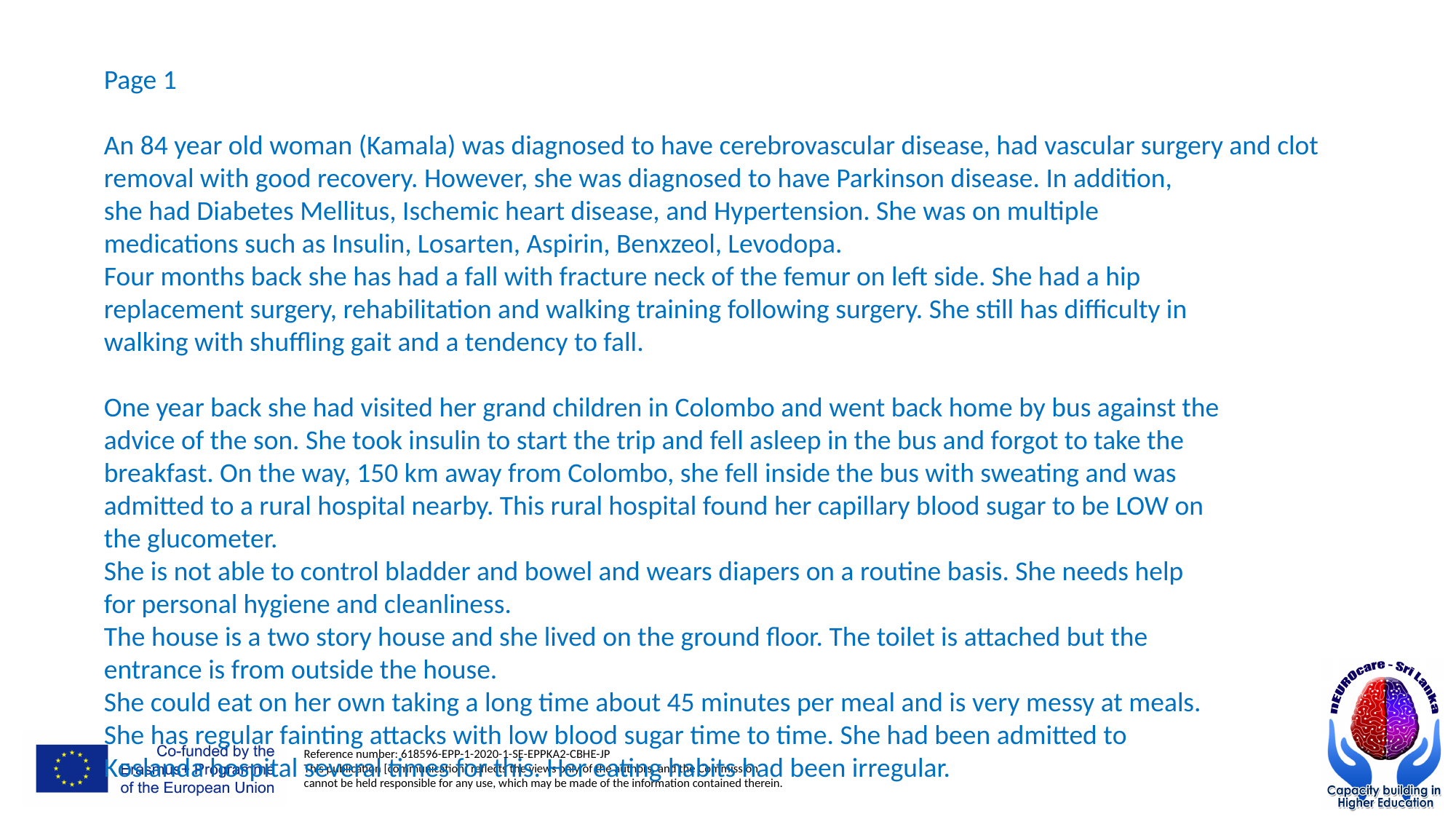

Page 1

An 84 year old woman (Kamala) was diagnosed to have cerebrovascular disease, had vascular surgery and clot
removal with good recovery. However, she was diagnosed to have Parkinson disease. In addition,
she had Diabetes Mellitus, Ischemic heart disease, and Hypertension. She was on multiple
medications such as Insulin, Losarten, Aspirin, Benxzeol, Levodopa.
Four months back she has had a fall with fracture neck of the femur on left side. She had a hip
replacement surgery, rehabilitation and walking training following surgery. She still has difficulty in
walking with shuffling gait and a tendency to fall.

One year back she had visited her grand children in Colombo and went back home by bus against the
advice of the son. She took insulin to start the trip and fell asleep in the bus and forgot to take the
breakfast. On the way, 150 km away from Colombo, she fell inside the bus with sweating and was
admitted to a rural hospital nearby. This rural hospital found her capillary blood sugar to be LOW on
the glucometer.
She is not able to control bladder and bowel and wears diapers on a routine basis. She needs help
for personal hygiene and cleanliness.
The house is a two story house and she lived on the ground floor. The toilet is attached but the
entrance is from outside the house.
She could eat on her own taking a long time about 45 minutes per meal and is very messy at meals.
She has regular fainting attacks with low blood sugar time to time. She had been admitted to
Koslanda hospital several times for this. Her eating habits had been irregular.